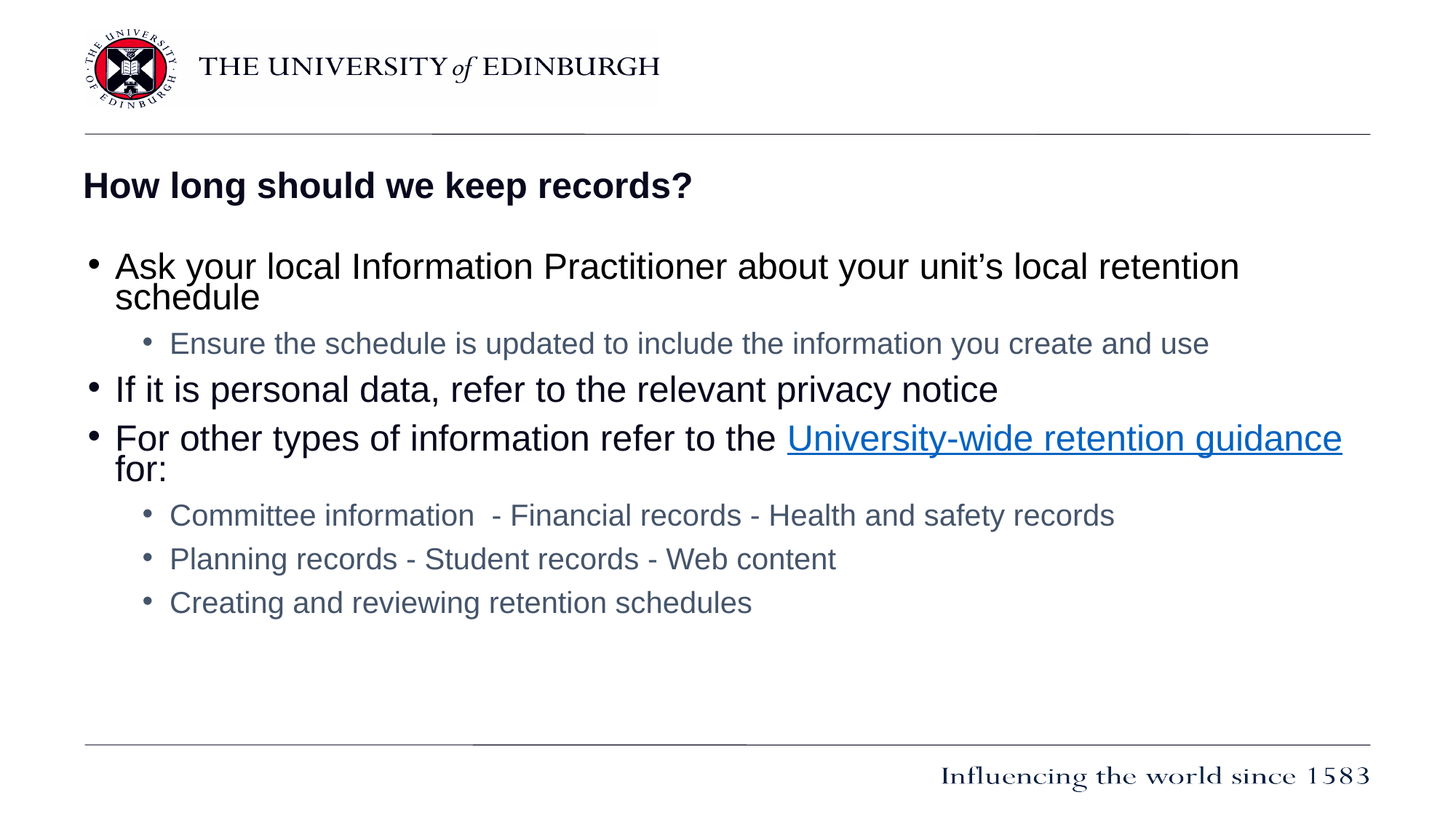

How long should we keep records?
Ask your local Information Practitioner about your unit’s local retention schedule
Ensure the schedule is updated to include the information you create and use
If it is personal data, refer to the relevant privacy notice
For other types of information refer to the University-wide retention guidance for:
Committee information  - Financial records - Health and safety records
Planning records - Student records - Web content
Creating and reviewing retention schedules